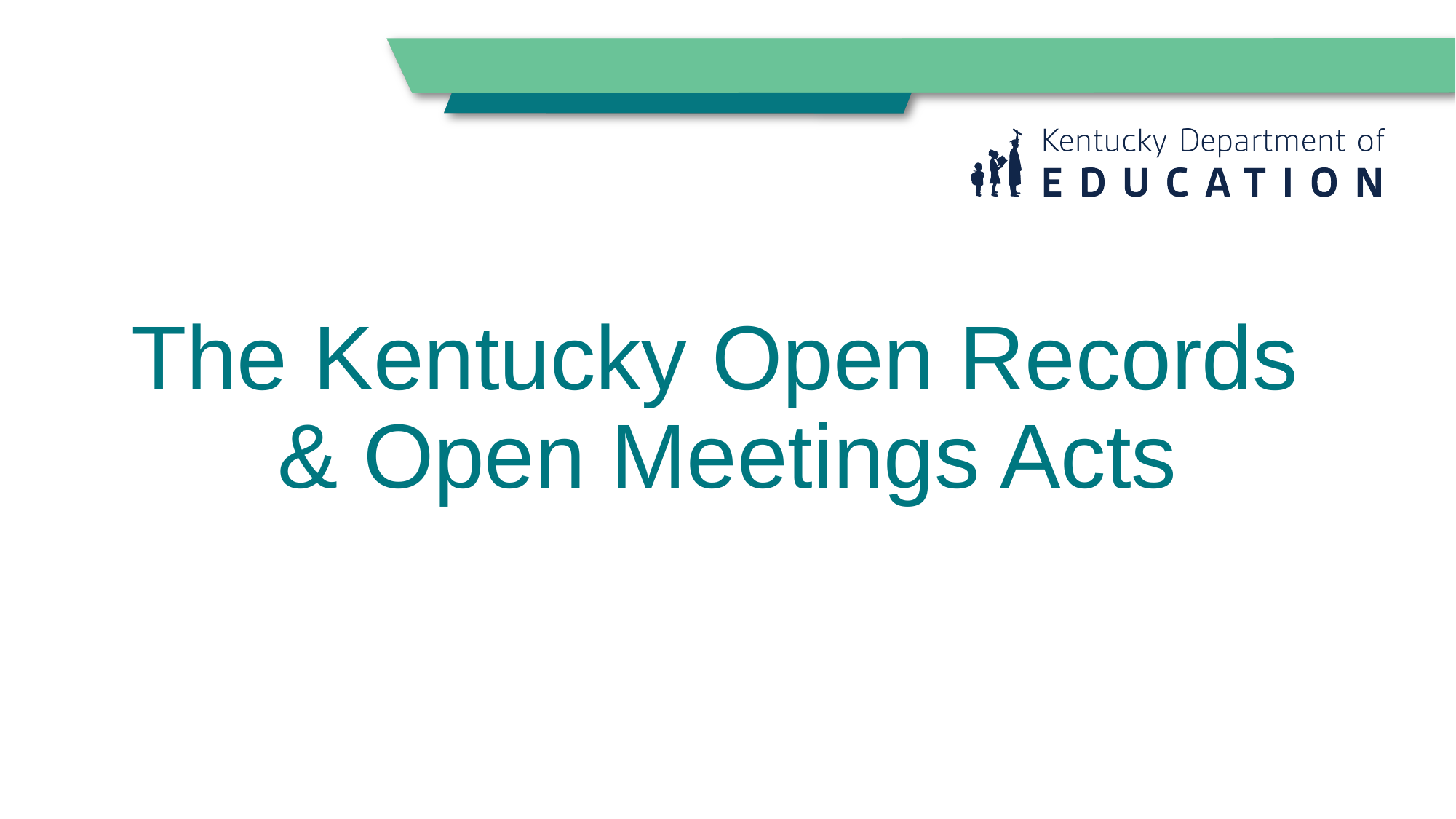

# The Kentucky Open Records & Open Meetings Acts